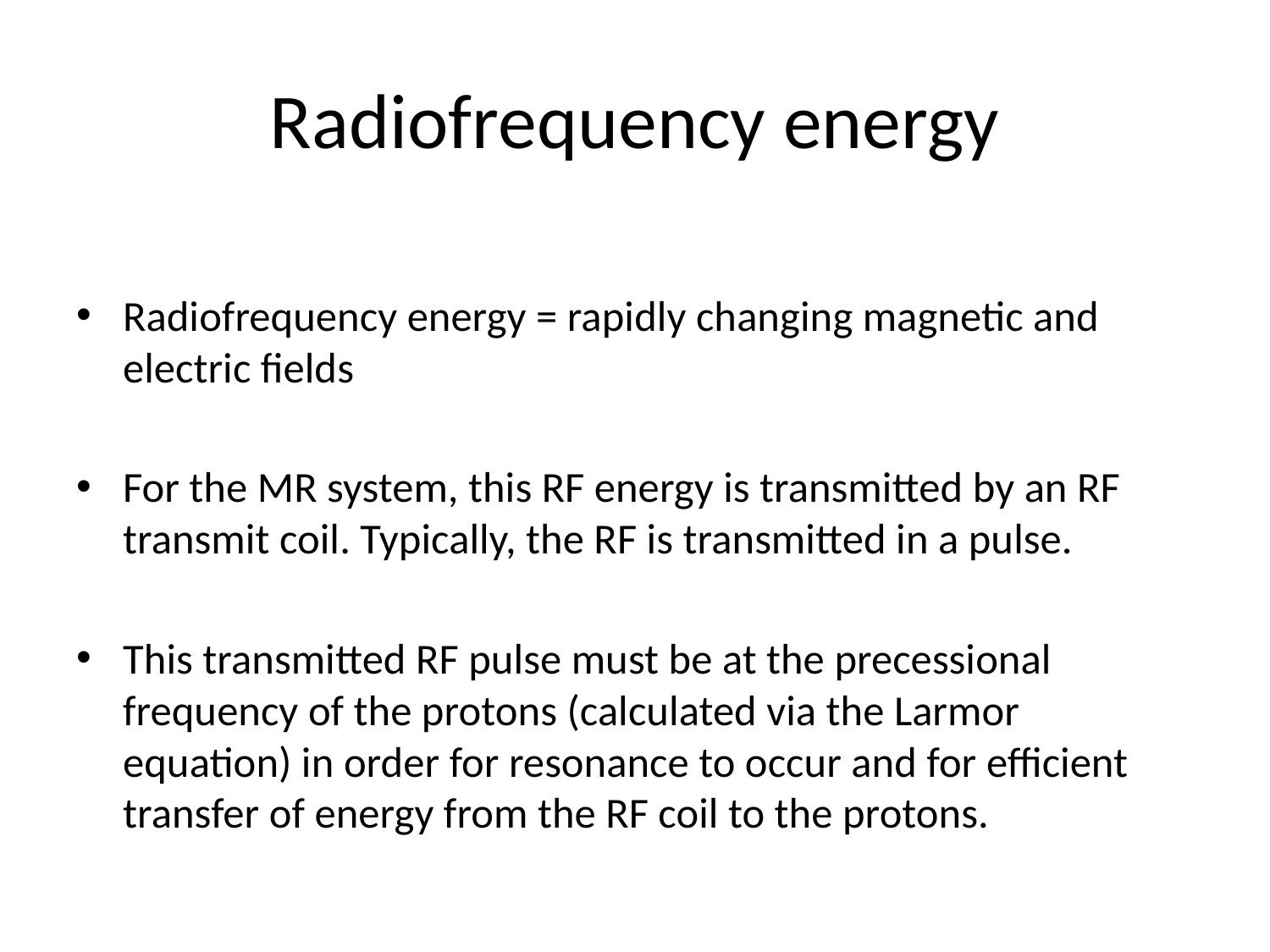

# Radiofrequency energy

Radiofrequency energy = rapidly changing magnetic and electric fields

For the MR system, this RF energy is transmitted by an RF transmit coil. Typically, the RF is transmitted in a pulse.

This transmitted RF pulse must be at the precessional frequency of the protons (calculated via the Larmor equation) in order for resonance to occur and for efficient transfer of energy from the RF coil to the protons.